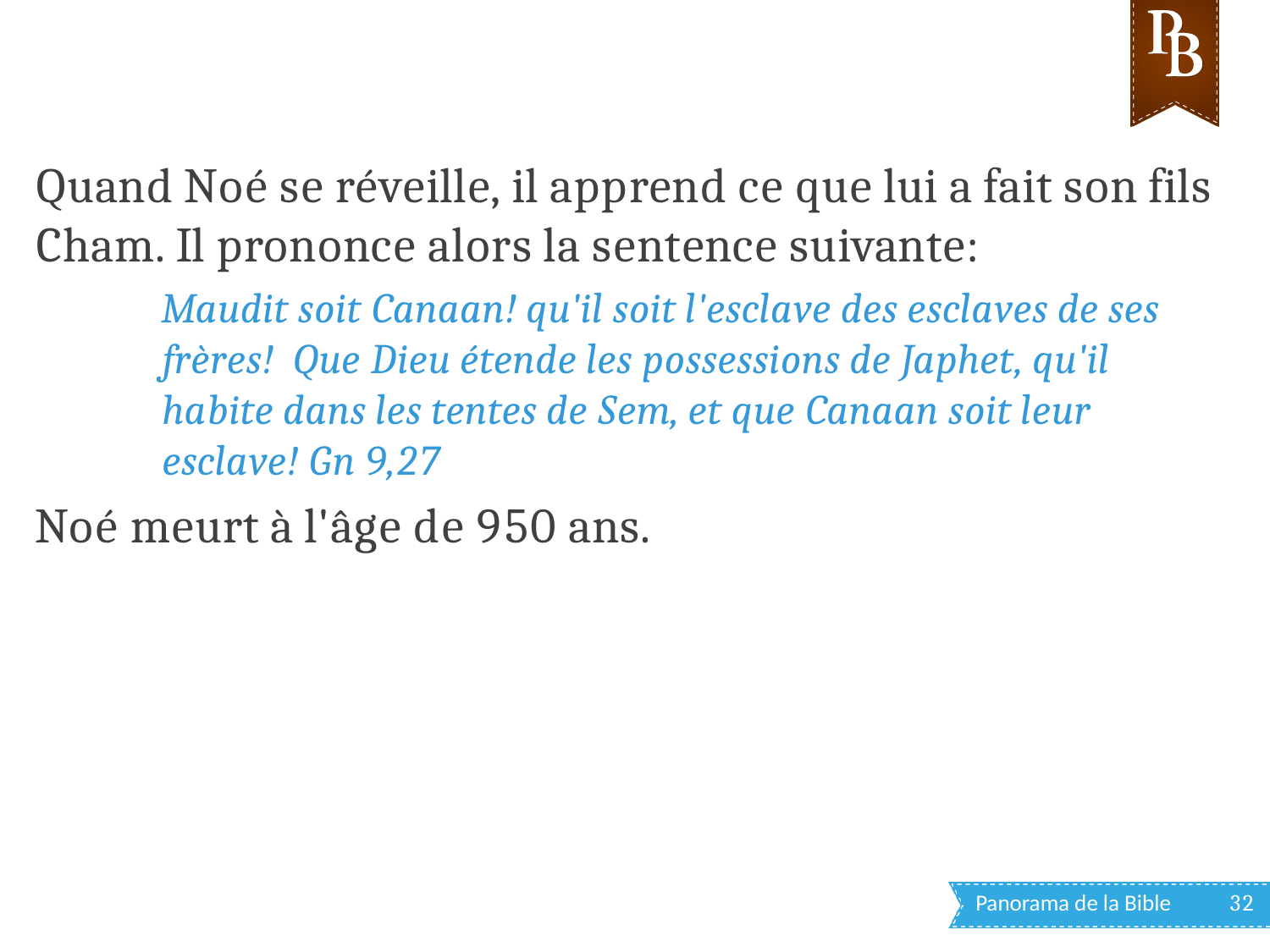

Quand Noé se réveille, il apprend ce que lui a fait son fils Cham. Il prononce alors la sentence suivante:
Maudit soit Canaan! qu'il soit l'esclave des esclaves de ses frères!  Que Dieu étende les possessions de Japhet, qu'il habite dans les tentes de Sem, et que Canaan soit leur esclave! Gn 9,27
Noé meurt à l'âge de 950 ans.